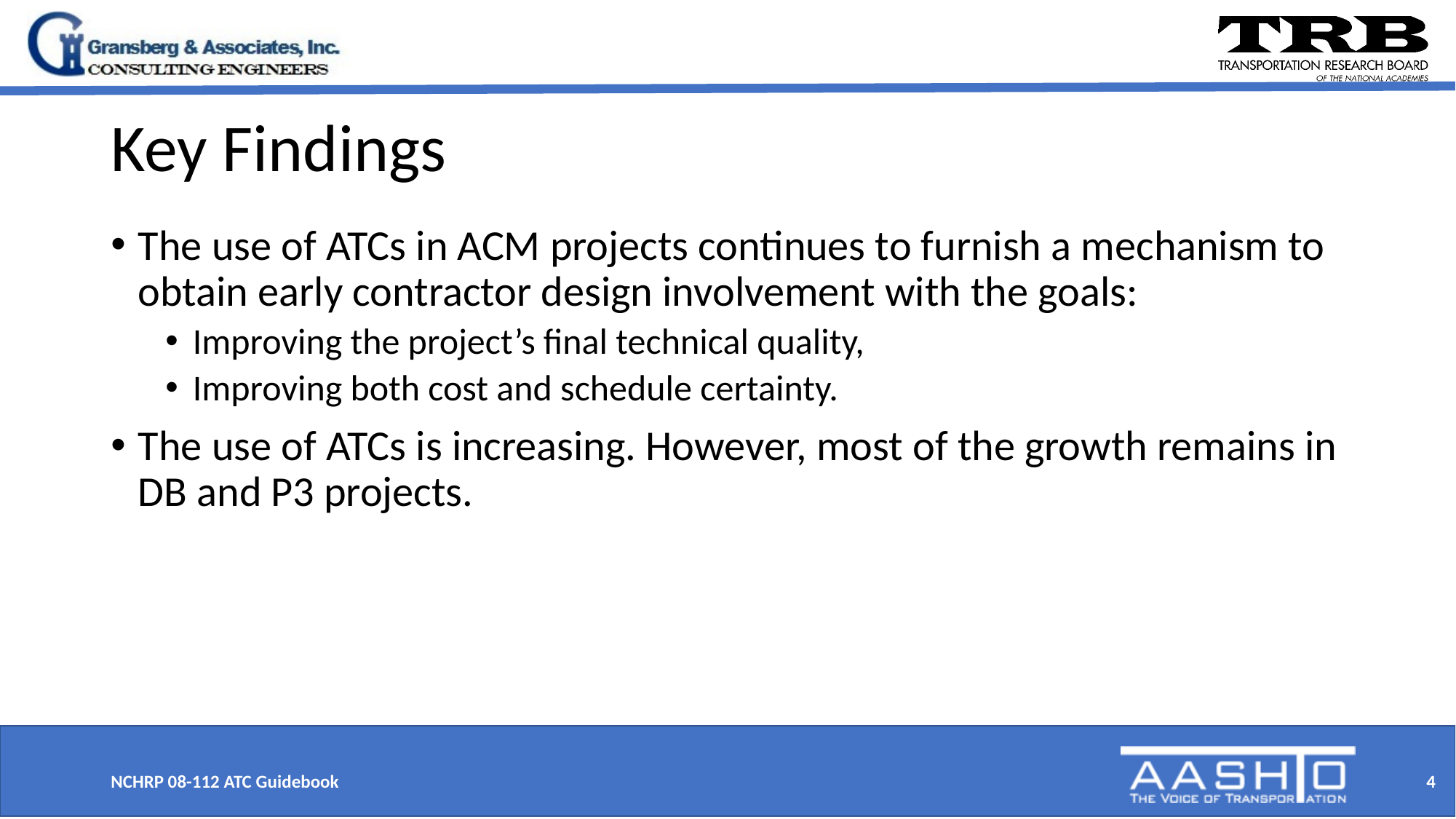

# Key Findings
The use of ATCs in ACM projects continues to furnish a mechanism to obtain early contractor design involvement with the goals:
Improving the project’s final technical quality,
Improving both cost and schedule certainty.
The use of ATCs is increasing. However, most of the growth remains in DB and P3 projects.
NCHRP 08-112 ATC Guidebook
4